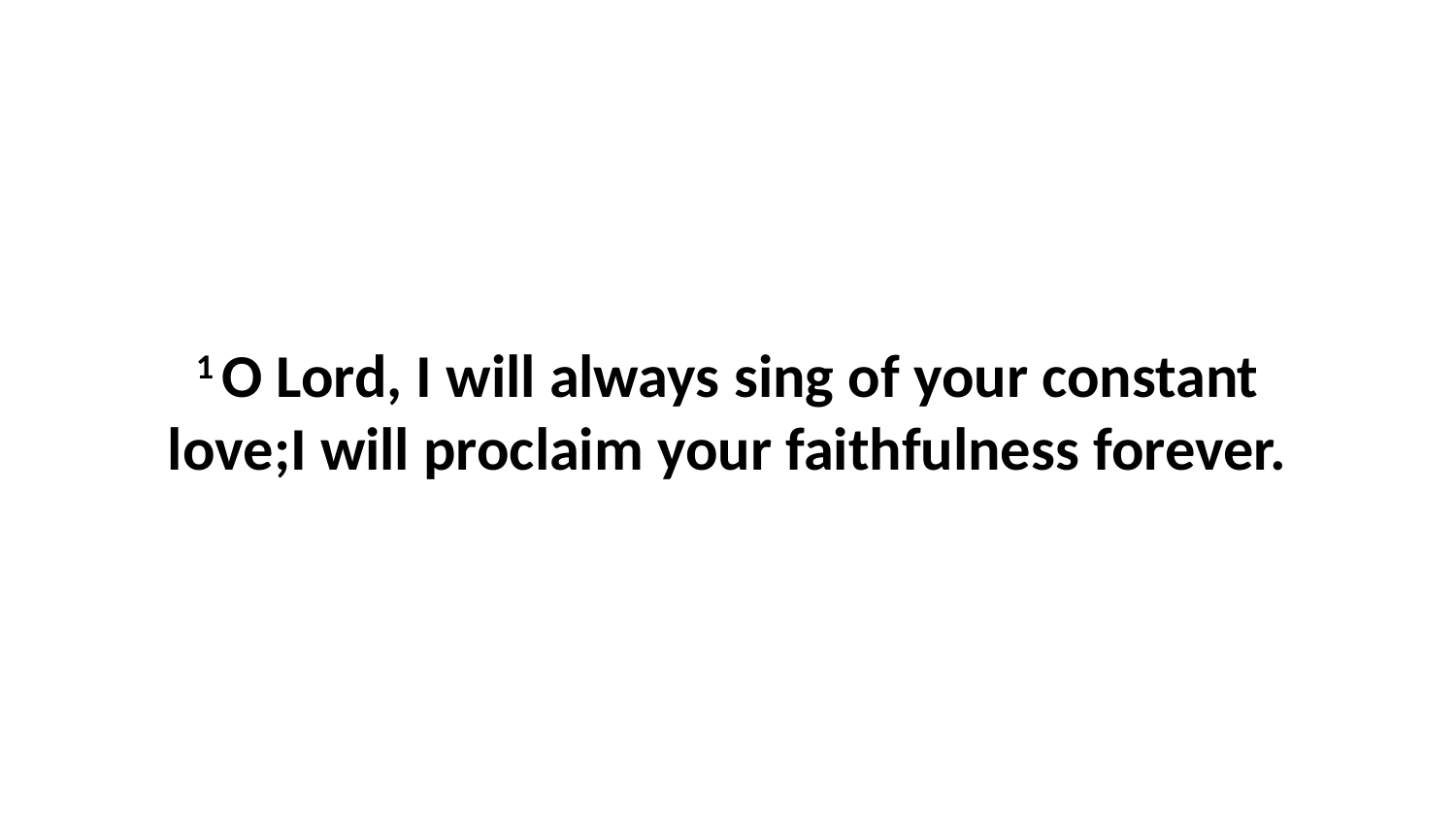

1 O Lord, I will always sing of your constant love;I will proclaim your faithfulness forever.